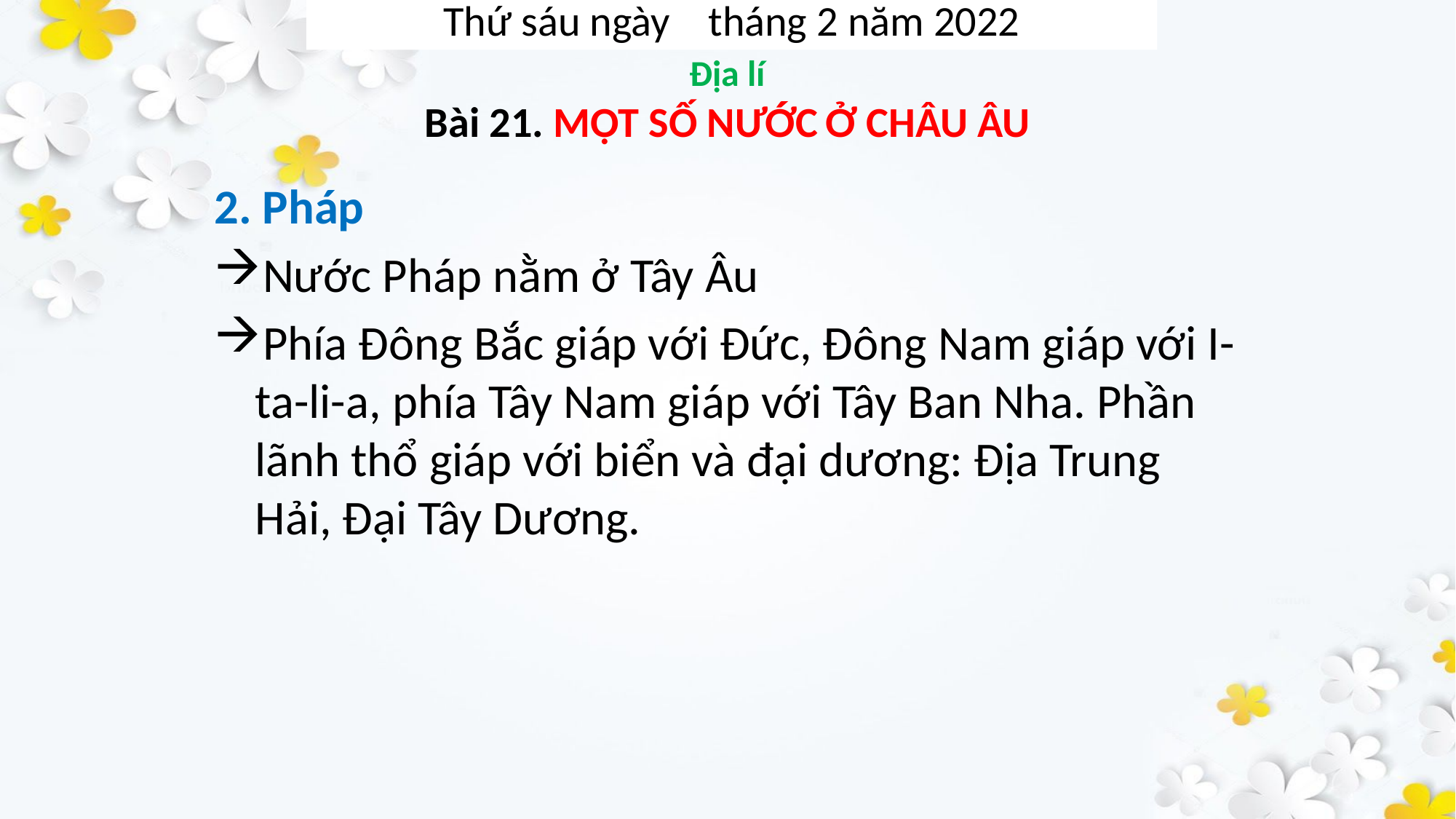

Thứ sáu ngày    tháng 2 năm 2022
2. Pháp
Nước Pháp nằm ở Tây Âu
Phía Đông Bắc giáp với Đức, Đông Nam giáp với I-ta-li-a, phía Tây Nam giáp với Tây Ban Nha. Phần lãnh thổ giáp với biển và đại dương: Địa Trung Hải, Đại Tây Dương.